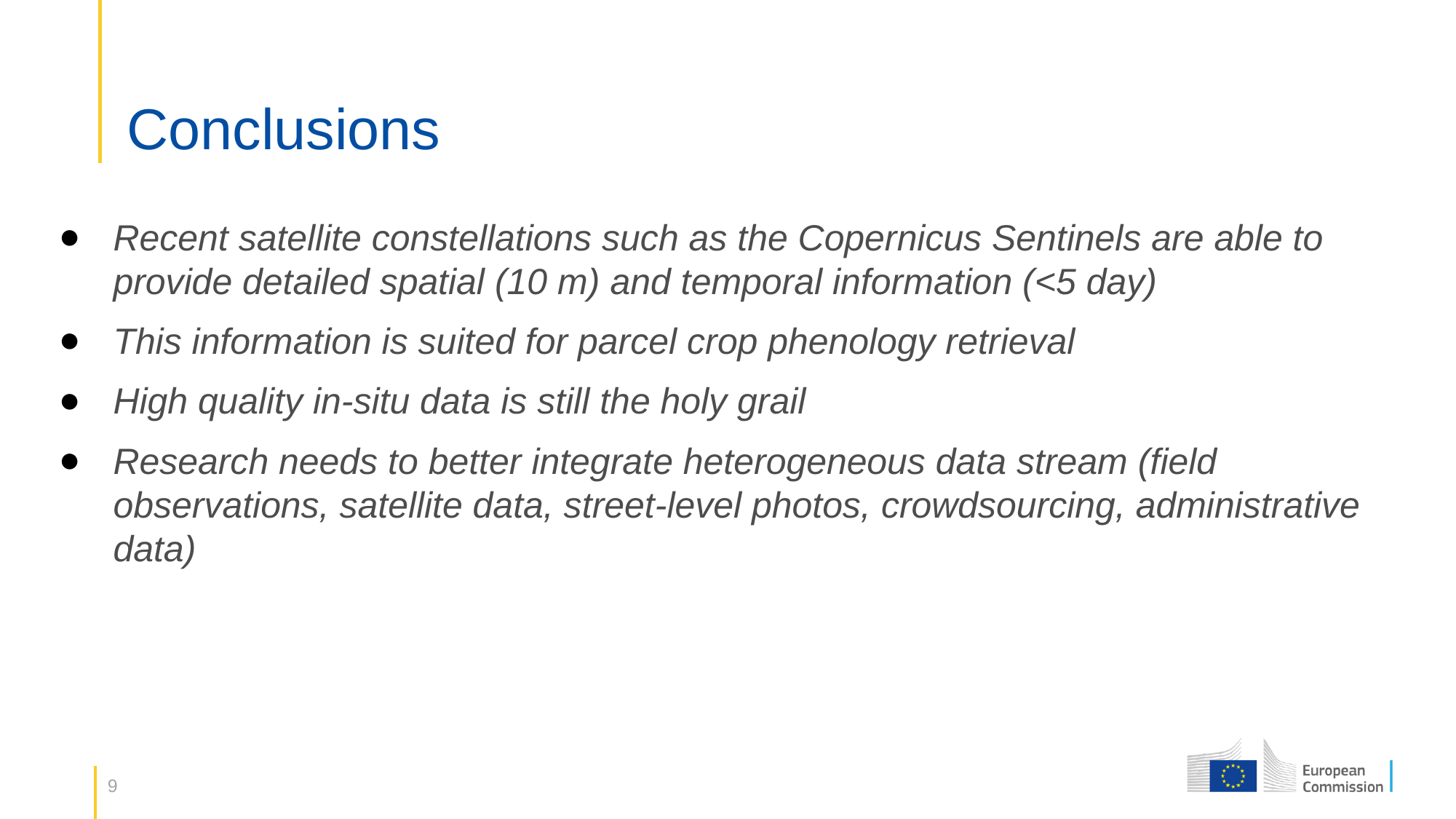

# Conclusions
Recent satellite constellations such as the Copernicus Sentinels are able to provide detailed spatial (10 m) and temporal information (<5 day)
This information is suited for parcel crop phenology retrieval
High quality in-situ data is still the holy grail
Research needs to better integrate heterogeneous data stream (field observations, satellite data, street-level photos, crowdsourcing, administrative data)